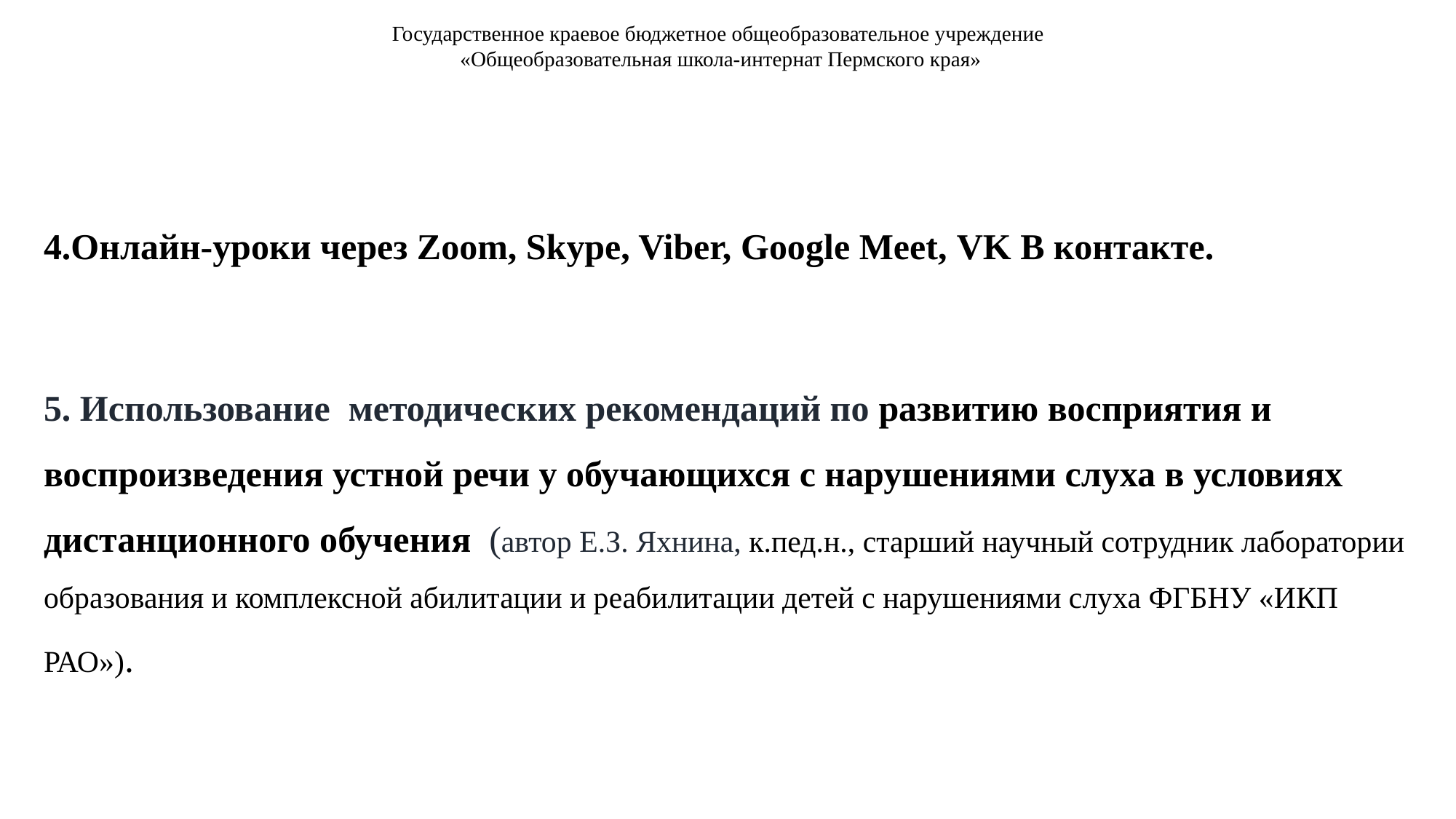

Государственное краевое бюджетное общеобразовательное учреждение
«Общеобразовательная школа-интернат Пермского края»
4.Онлайн-уроки через Zoom, Skype, Viber, Google Meet, VK В контакте.

5. Использование  методических рекомендаций по развитию восприятия и воспроизведения устной речи у обучающихся с нарушениями слуха в условиях дистанционного обучения  (автор Е.З. Яхнина, к.пед.н., старший научный сотрудник лаборатории образования и комплексной абилитации и реабилитации детей с нарушениями слуха ФГБНУ «ИКП РАО»).